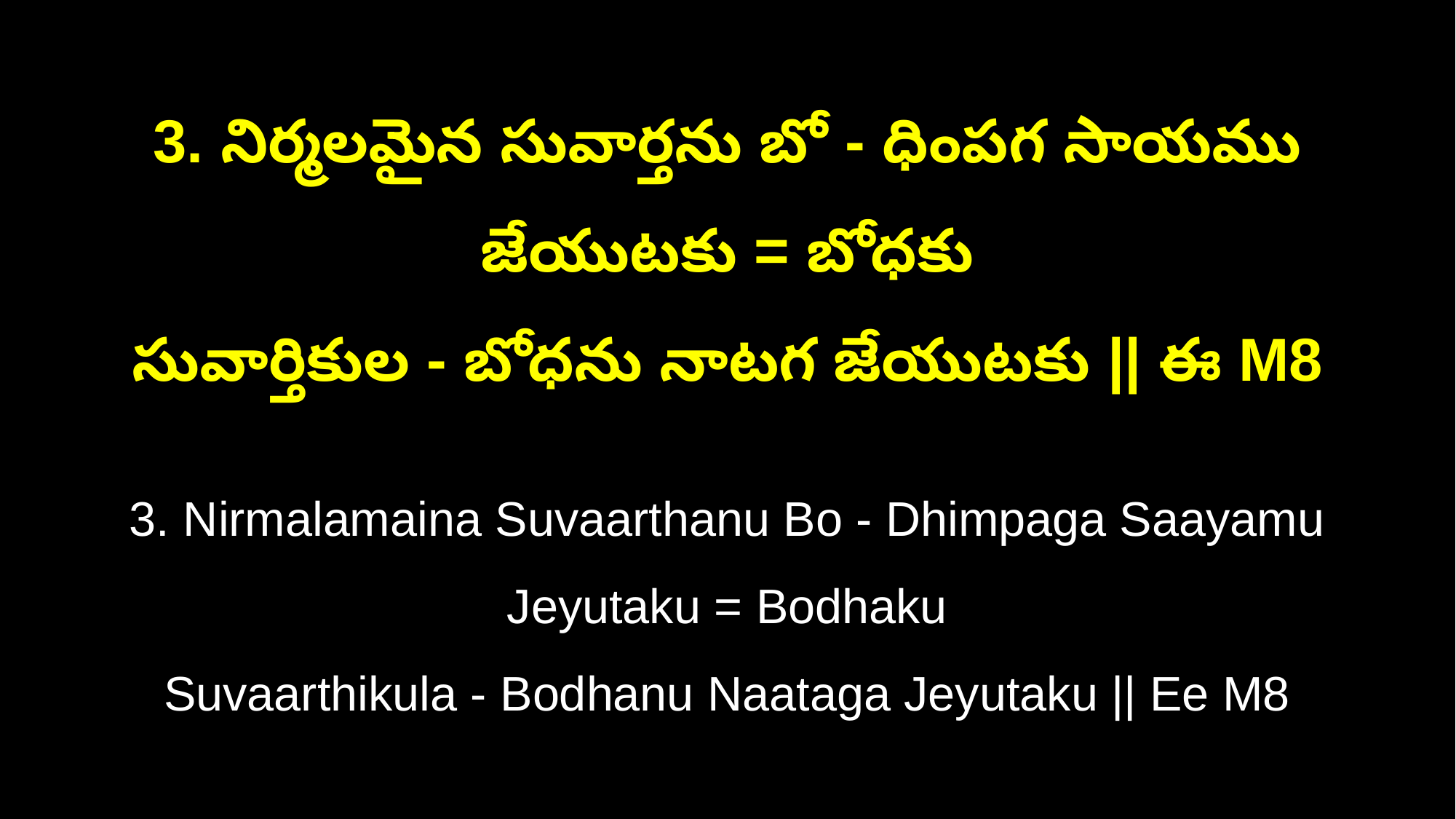

3. నిర్మలమైన సువార్తను బో - ధింపగ సాయము జేయుటకు = బోధకు
సువార్తికుల - బోధను నాటగ జేయుటకు || ఈ M8
3. Nirmalamaina Suvaarthanu Bo - Dhimpaga Saayamu Jeyutaku = Bodhaku
Suvaarthikula - Bodhanu Naataga Jeyutaku || Ee M8